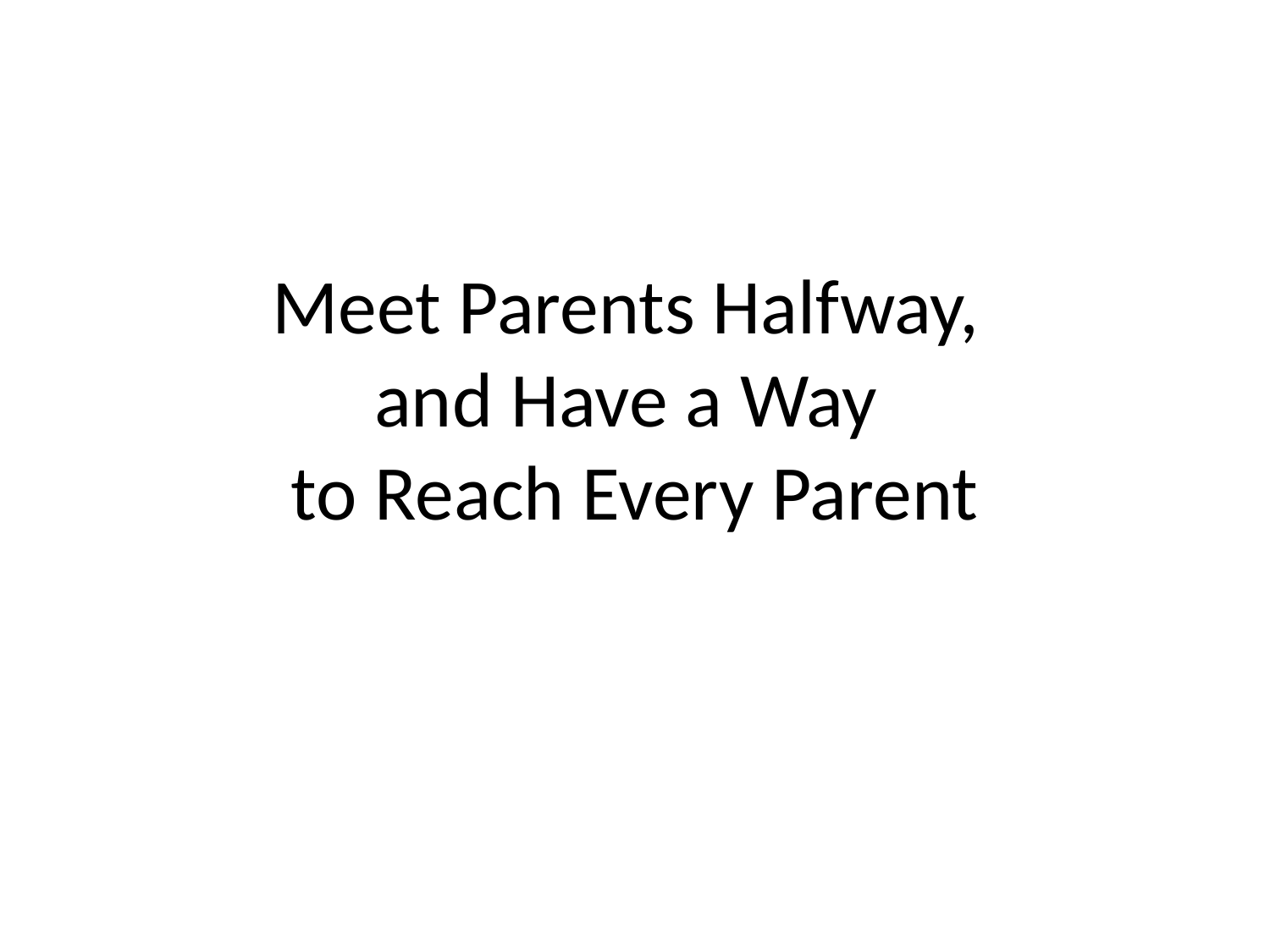

# Meet Parents Halfway, and Have a Way to Reach Every Parent